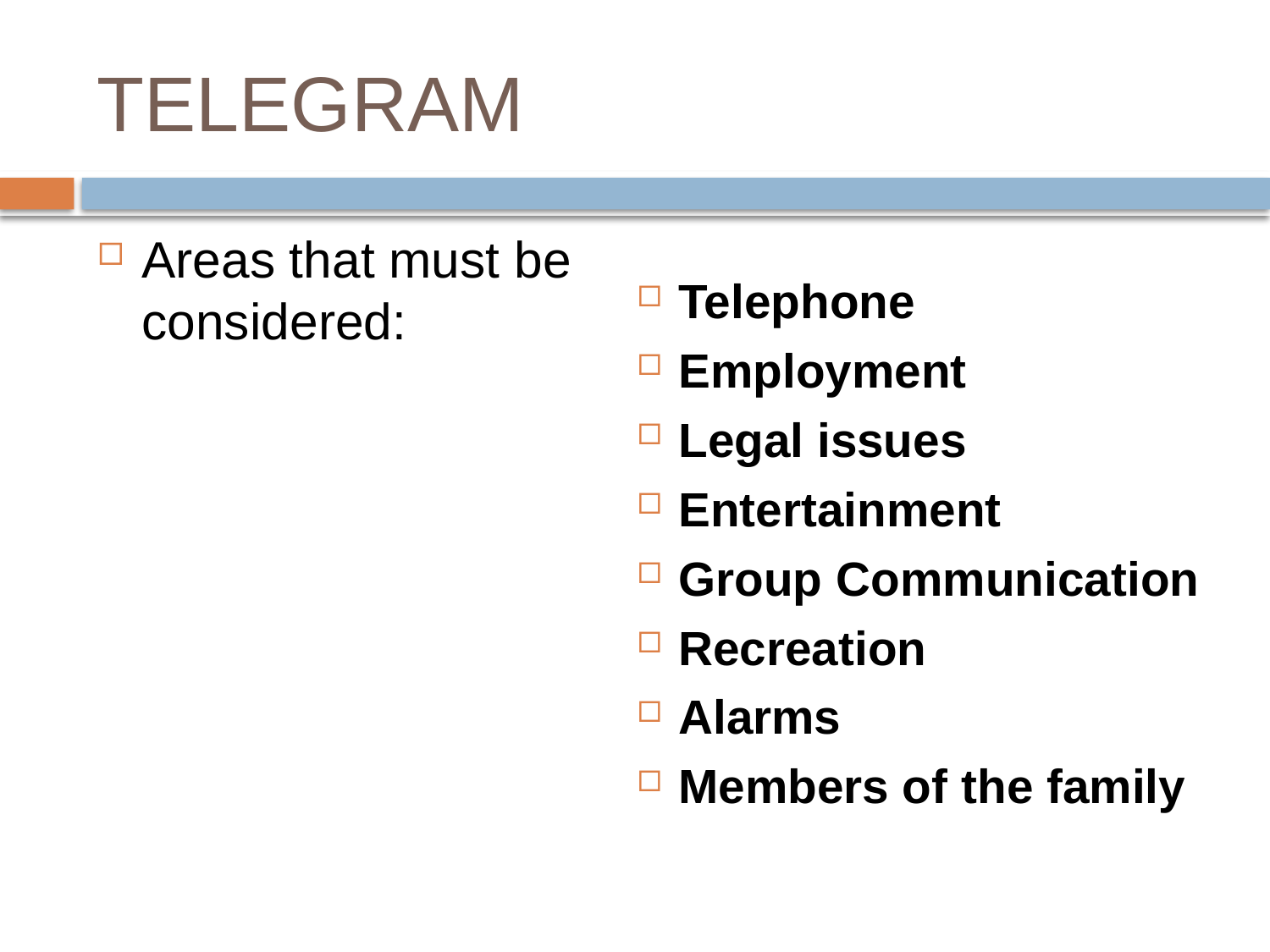

# TELEGRAM
Areas that must be considered:

Telephone
Employment
Legal issues
Entertainment
Group Communication
Recreation
Alarms
Members of the family